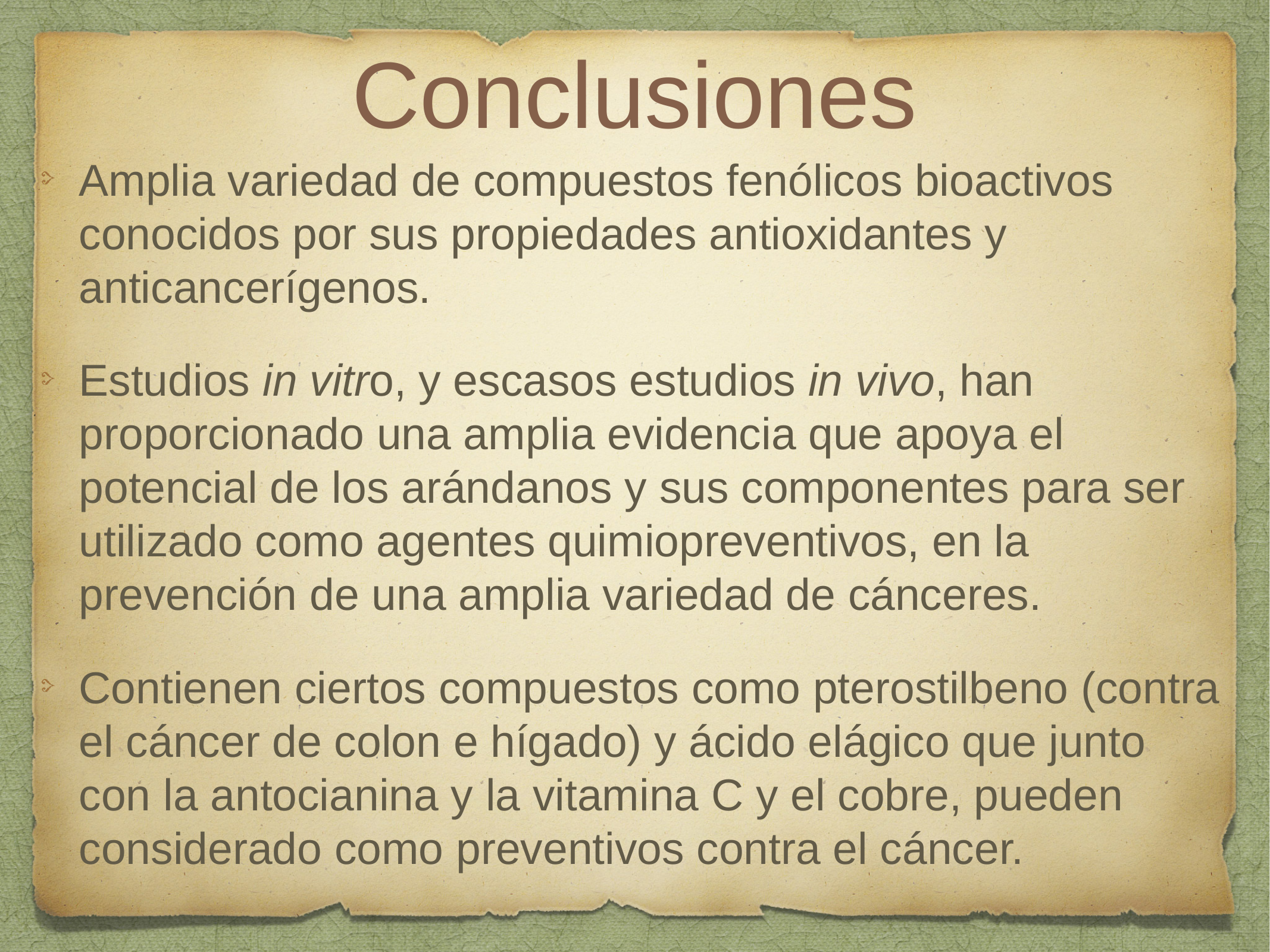

# Conclusiones
Amplia variedad de compuestos fenólicos bioactivos conocidos por sus propiedades antioxidantes y anticancerígenos.
Estudios in vitro, y escasos estudios in vivo, han proporcionado una amplia evidencia que apoya el potencial de los arándanos y sus componentes para ser utilizado como agentes quimiopreventivos, en la prevención de una amplia variedad de cánceres.
Contienen ciertos compuestos como pterostilbeno (contra el cáncer de colon e hígado) y ácido elágico que junto con la antocianina y la vitamina C y el cobre, pueden considerado como preventivos contra el cáncer.